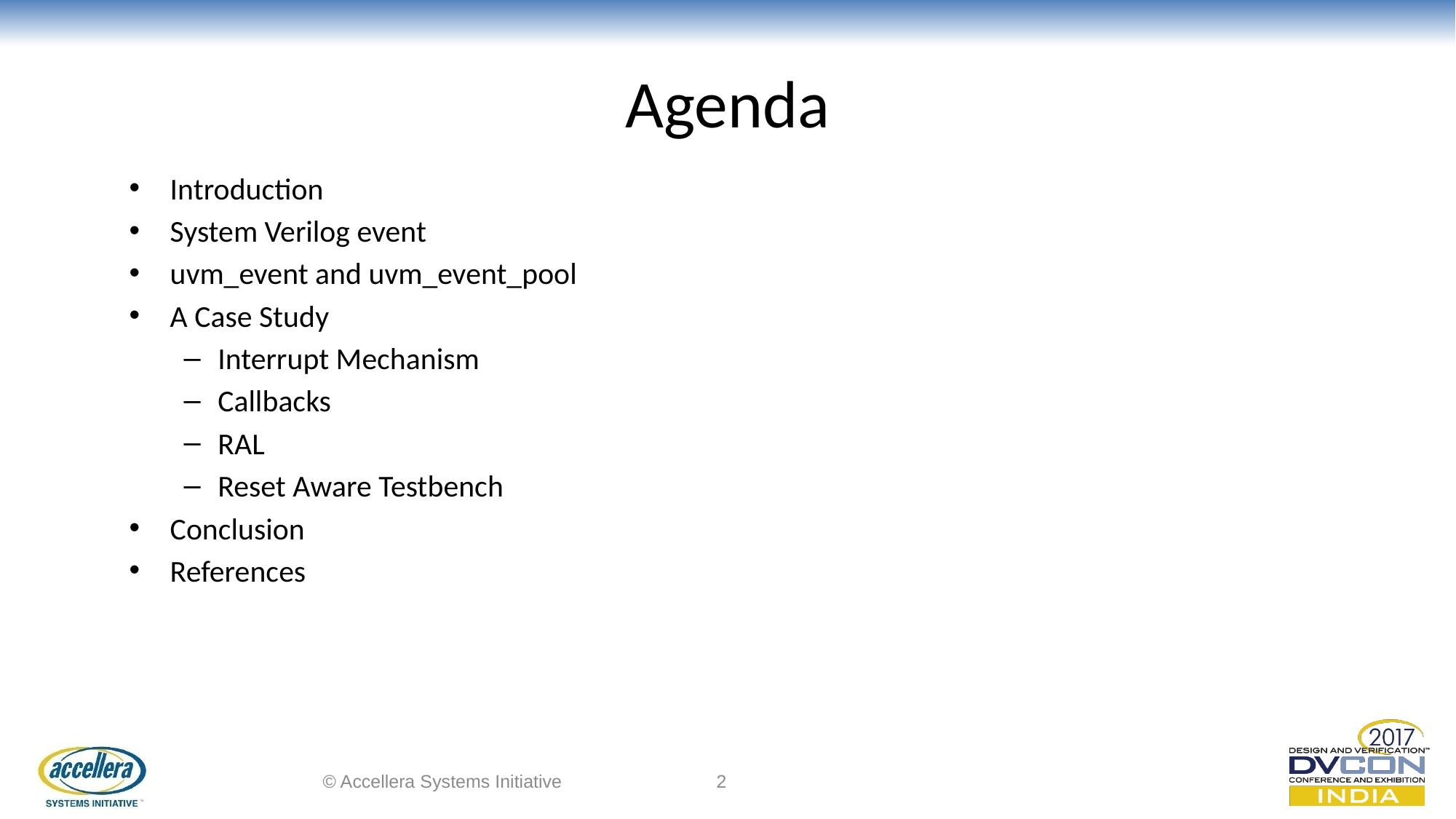

# Agenda
Introduction
System Verilog event
uvm_event and uvm_event_pool
A Case Study
Interrupt Mechanism
Callbacks
RAL
Reset Aware Testbench
Conclusion
References

© Accellera Systems Initiative
2